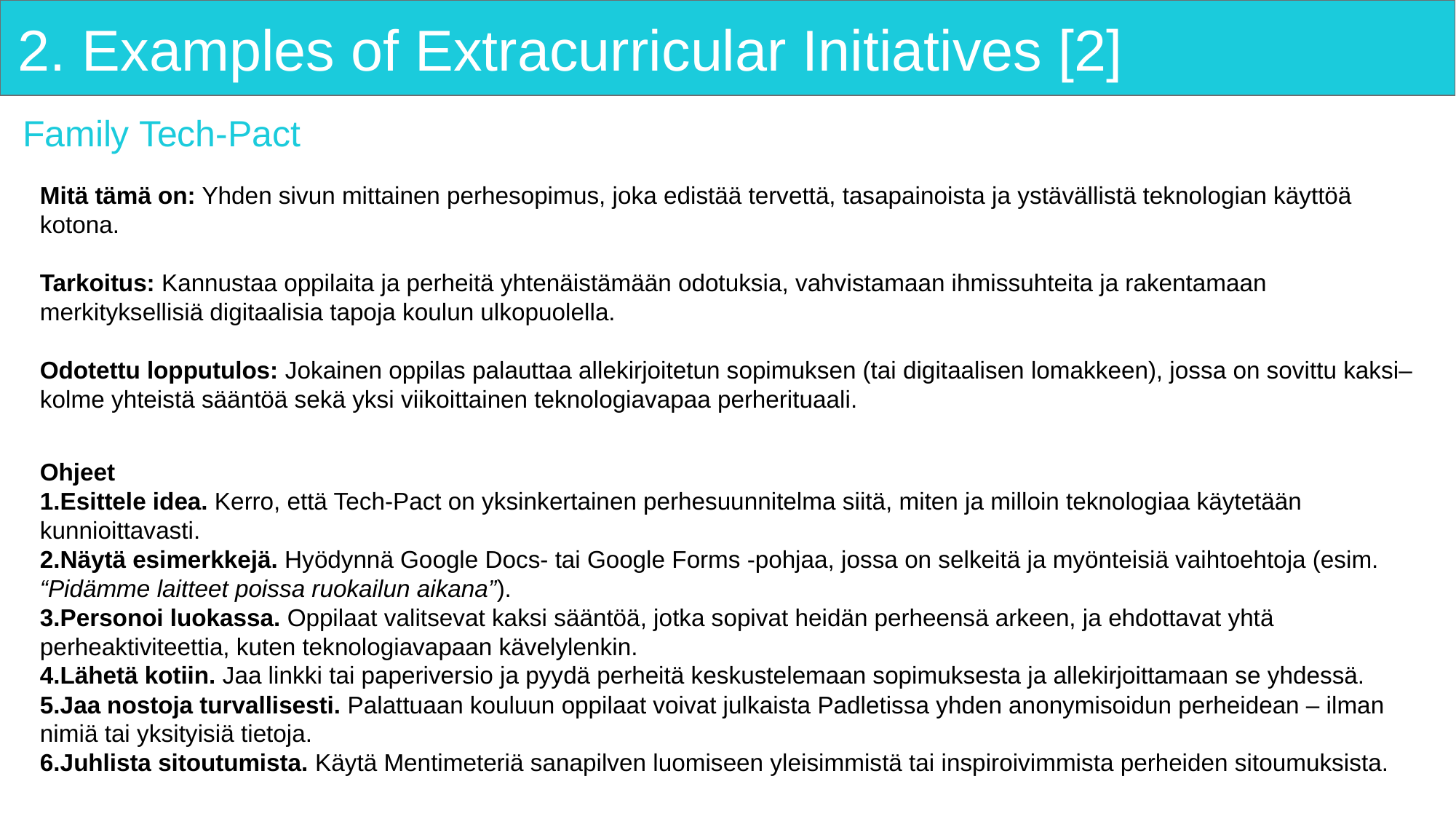

# 2. Examples of Extracurricular Initiatives [2]
Family Tech-Pact
Mitä tämä on: Yhden sivun mittainen perhesopimus, joka edistää tervettä, tasapainoista ja ystävällistä teknologian käyttöä kotona.

Tarkoitus: Kannustaa oppilaita ja perheitä yhtenäistämään odotuksia, vahvistamaan ihmissuhteita ja rakentamaan merkityksellisiä digitaalisia tapoja koulun ulkopuolella.

Odotettu lopputulos: Jokainen oppilas palauttaa allekirjoitetun sopimuksen (tai digitaalisen lomakkeen), jossa on sovittu kaksi–kolme yhteistä sääntöä sekä yksi viikoittainen teknologiavapaa perherituaali.
Ohjeet
Esittele idea. Kerro, että Tech-Pact on yksinkertainen perhesuunnitelma siitä, miten ja milloin teknologiaa käytetään kunnioittavasti.
Näytä esimerkkejä. Hyödynnä Google Docs- tai Google Forms -pohjaa, jossa on selkeitä ja myönteisiä vaihtoehtoja (esim. “Pidämme laitteet poissa ruokailun aikana”).
Personoi luokassa. Oppilaat valitsevat kaksi sääntöä, jotka sopivat heidän perheensä arkeen, ja ehdottavat yhtä perheaktiviteettia, kuten teknologiavapaan kävelylenkin.
Lähetä kotiin. Jaa linkki tai paperiversio ja pyydä perheitä keskustelemaan sopimuksesta ja allekirjoittamaan se yhdessä.
Jaa nostoja turvallisesti. Palattuaan kouluun oppilaat voivat julkaista Padletissa yhden anonymisoidun perheidean – ilman nimiä tai yksityisiä tietoja.
Juhlista sitoutumista. Käytä Mentimeteriä sanapilven luomiseen yleisimmistä tai inspiroivimmista perheiden sitoumuksista.